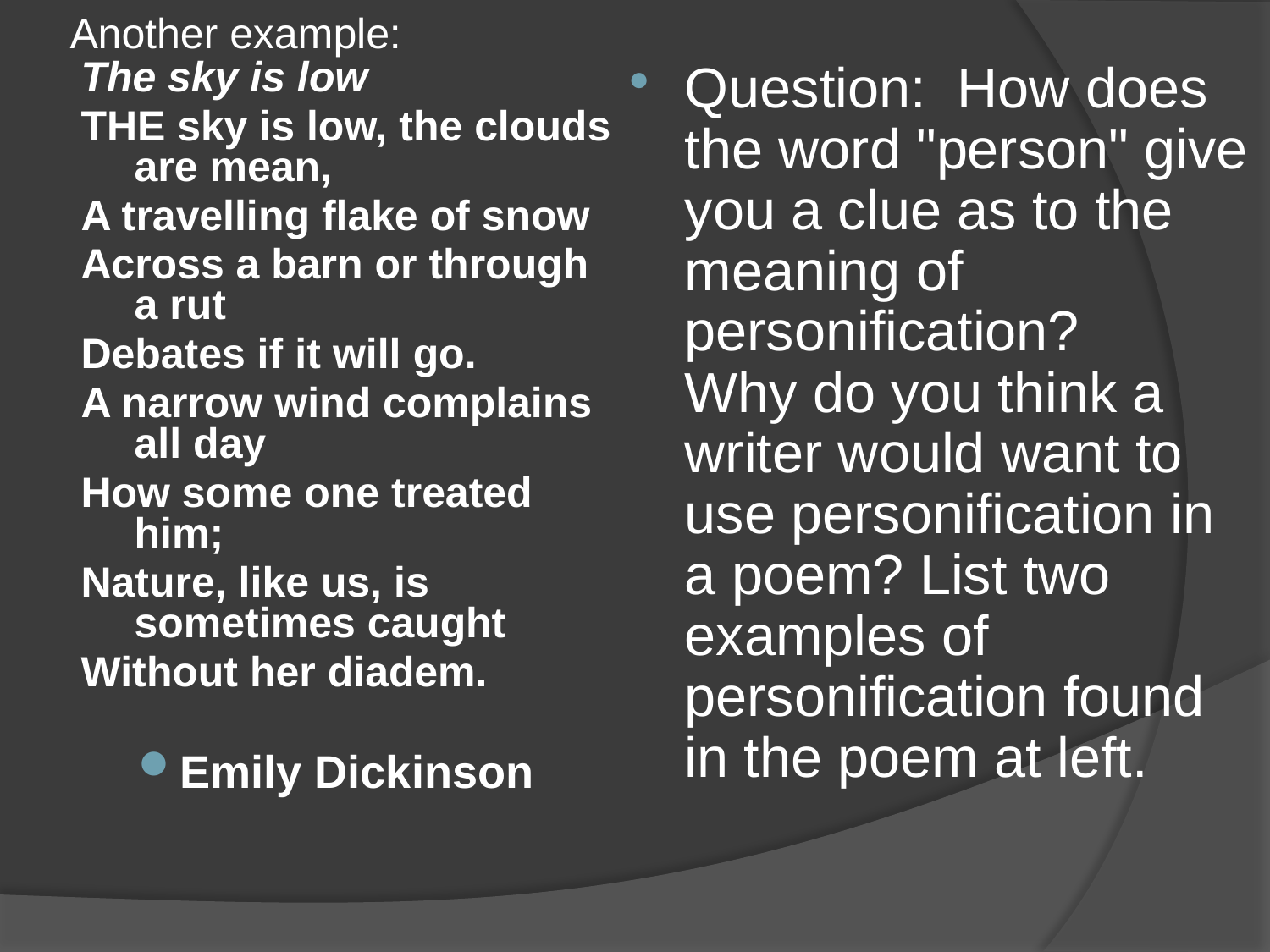

# Another example:
The sky is low
THE sky is low, the clouds are mean,
A travelling flake of snow
Across a barn or through a rut
Debates if it will go.
A narrow wind complains all day
How some one treated him;
Nature, like us, is sometimes caught
Without her diadem.

Emily Dickinson

Question:  How does the word "person" give you a clue as to the meaning of personification?
Why do you think a writer would want to use personification in a poem? List two examples of personification found in the poem at left.